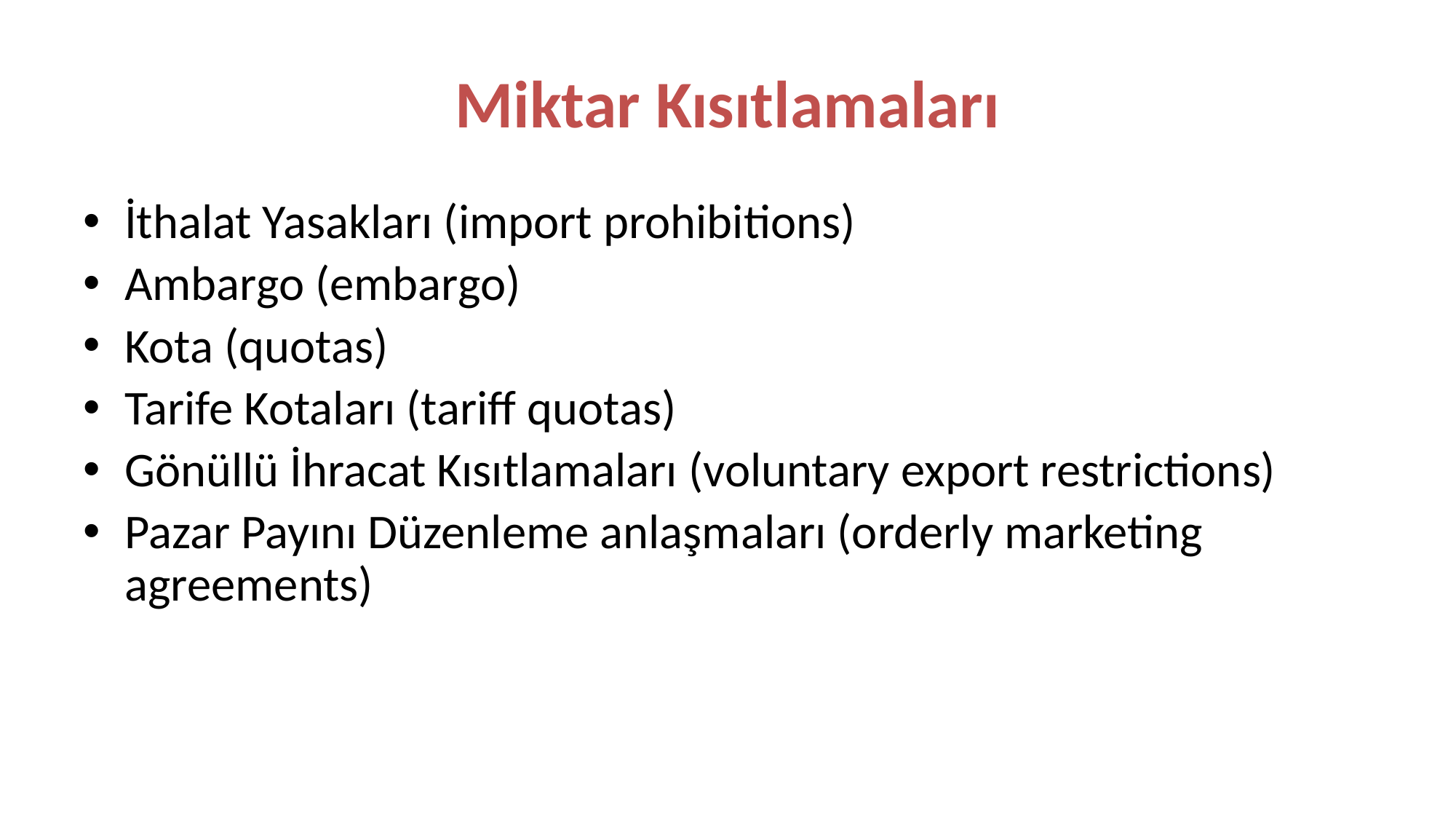

# Miktar Kısıtlamaları
İthalat Yasakları (import prohibitions)
Ambargo (embargo)
Kota (quotas)
Tarife Kotaları (tariff quotas)
Gönüllü İhracat Kısıtlamaları (voluntary export restrictions)
Pazar Payını Düzenleme anlaşmaları (orderly marketing agreements)